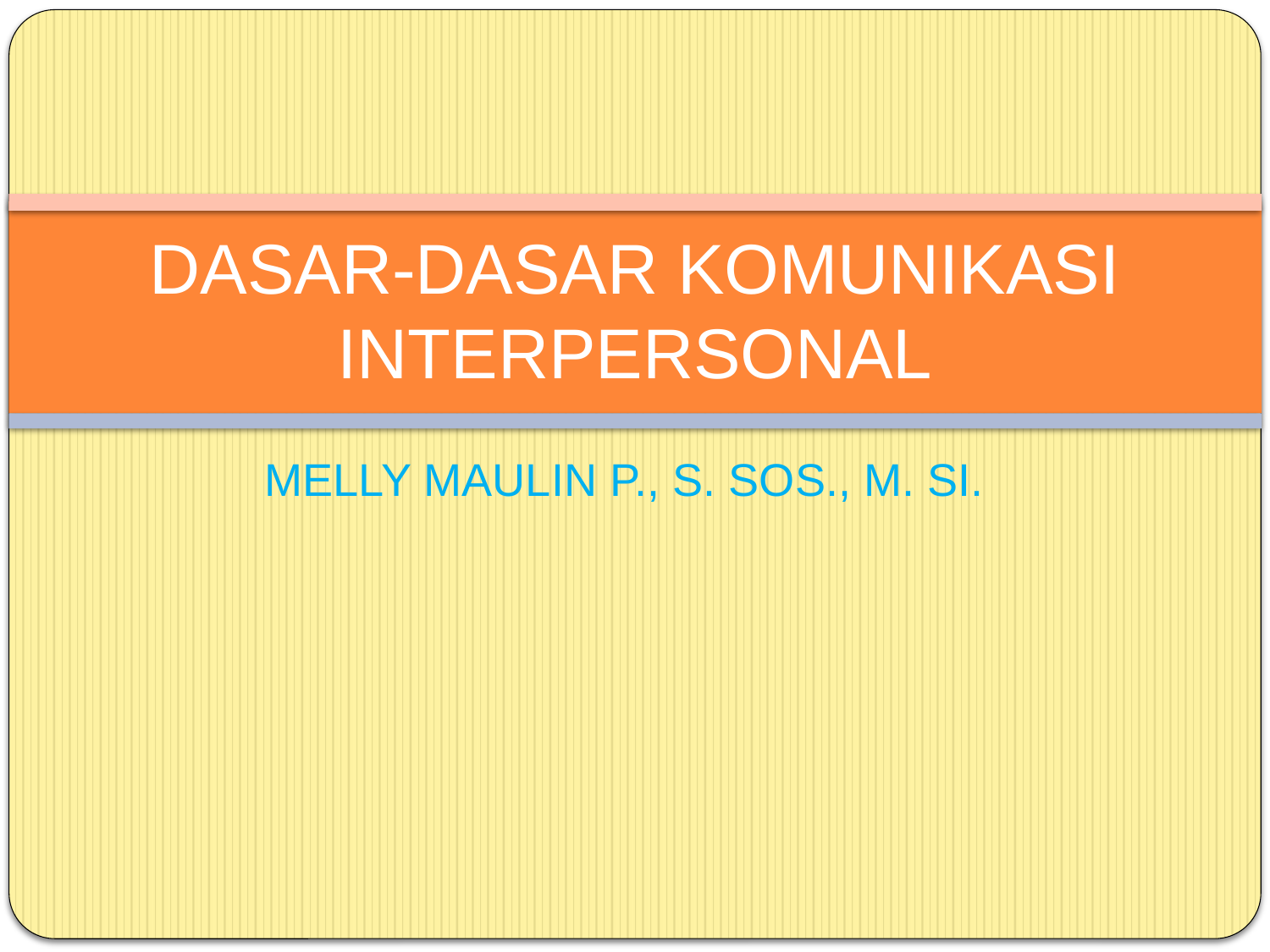

# DASAR-DASAR KOMUNIKASI INTERPERSONAL
MELLY MAULIN P., S. SOS., M. SI.